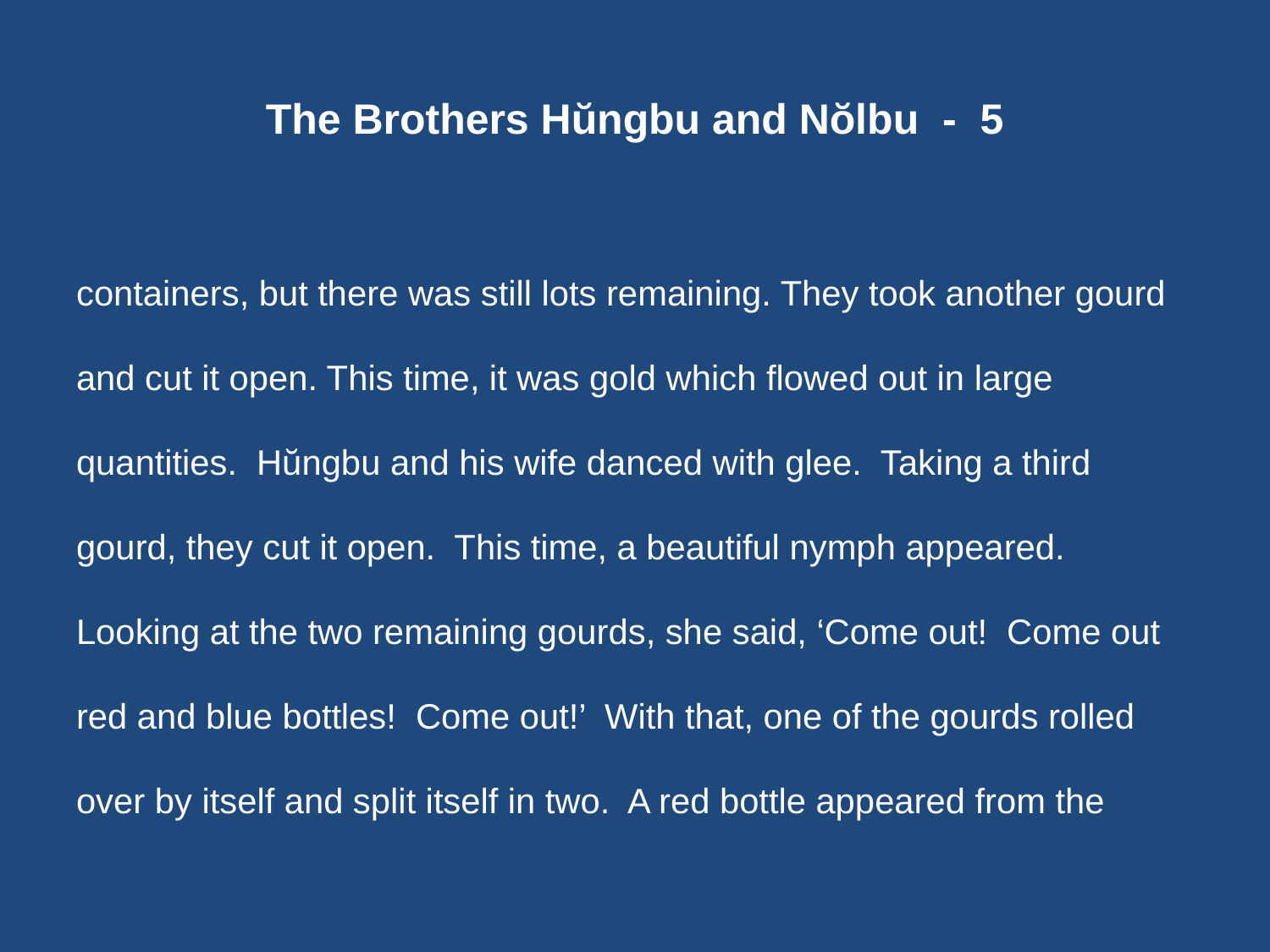

# The Brothers Hŭngbu and Nŏlbu  -  5
containers, but there was still lots remaining. They took another gourd
and cut it open. This time, it was gold which flowed out in large
quantities.  Hŭngbu and his wife danced with glee.  Taking a third
gourd, they cut it open.  This time, a beautiful nymph appeared.
Looking at the two remaining gourds, she said, ‘Come out!  Come out
red and blue bottles!  Come out!’  With that, one of the gourds rolled
over by itself and split itself in two.  A red bottle appeared from the